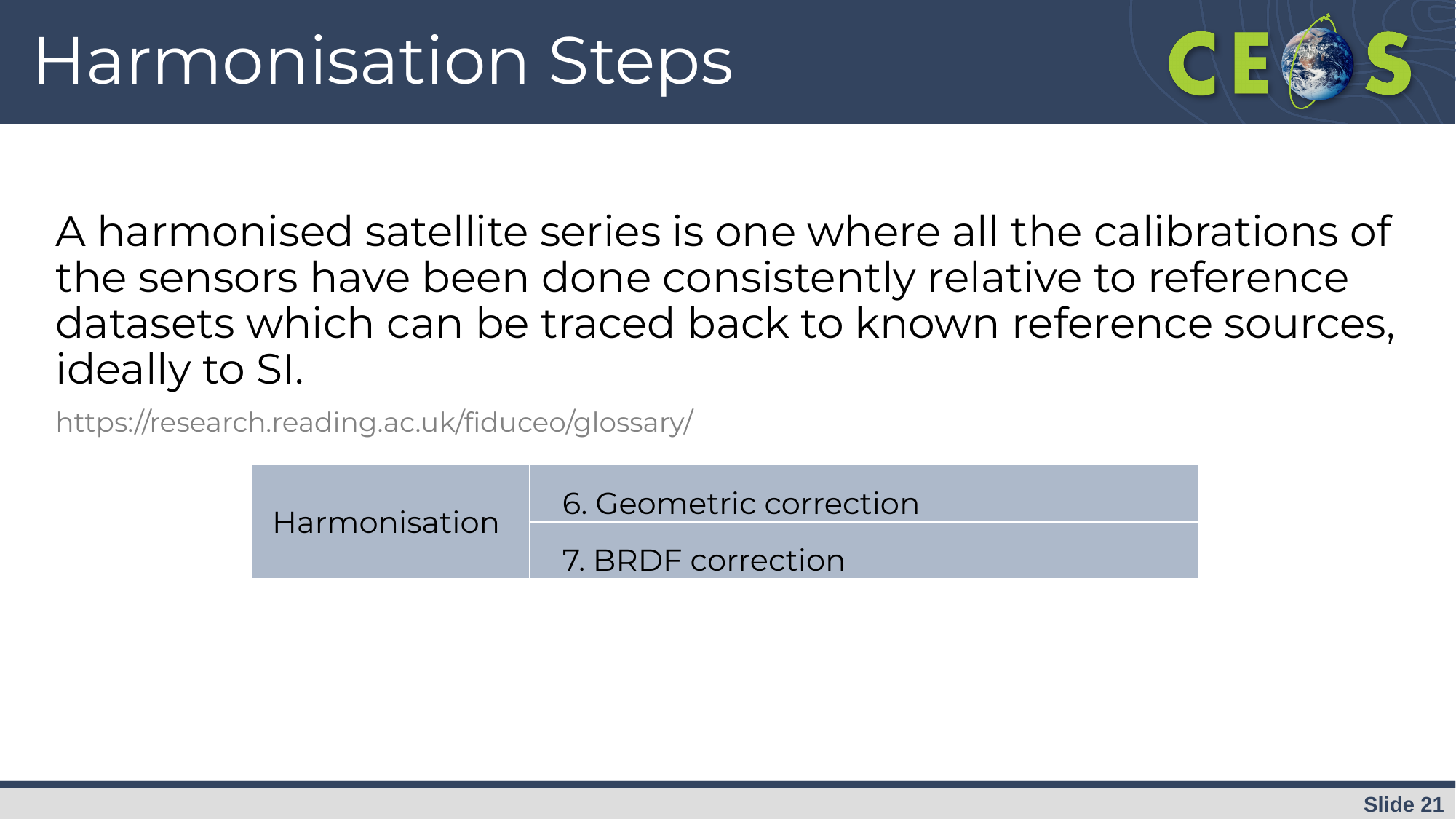

# Harmonisation Steps
A harmonised satellite series is one where all the calibrations of the sensors have been done consistently relative to reference datasets which can be traced back to known reference sources, ideally to SI.
https://research.reading.ac.uk/fiduceo/glossary/
| Harmonisation | 6. Geometric correction |
| --- | --- |
|  | 7. BRDF correction |